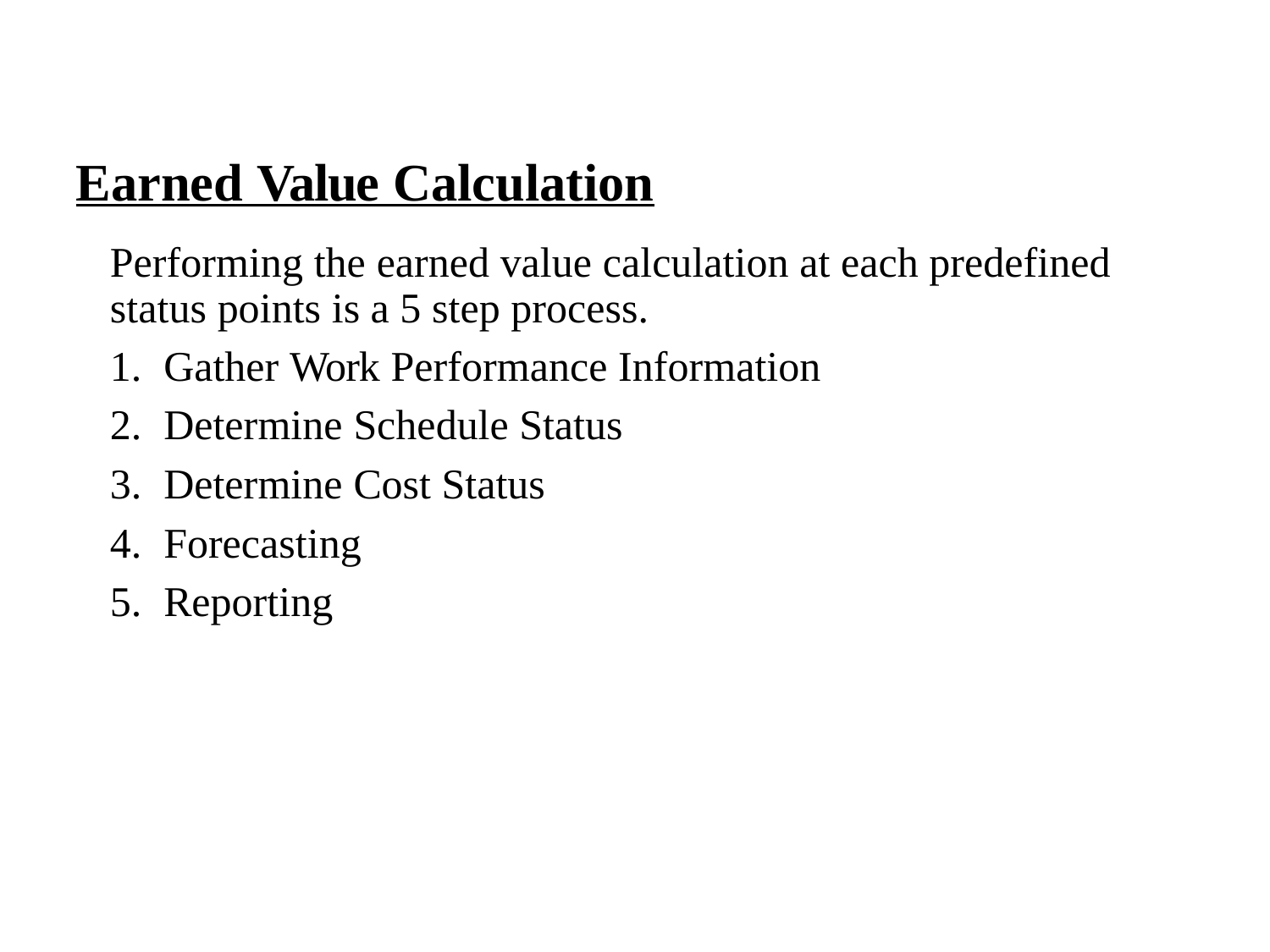

# Earned Value Calculation
Performing the earned value calculation at each predefined  status points is a 5 step process.
Gather Work Performance Information
Determine Schedule Status
Determine Cost Status
Forecasting
Reporting
103